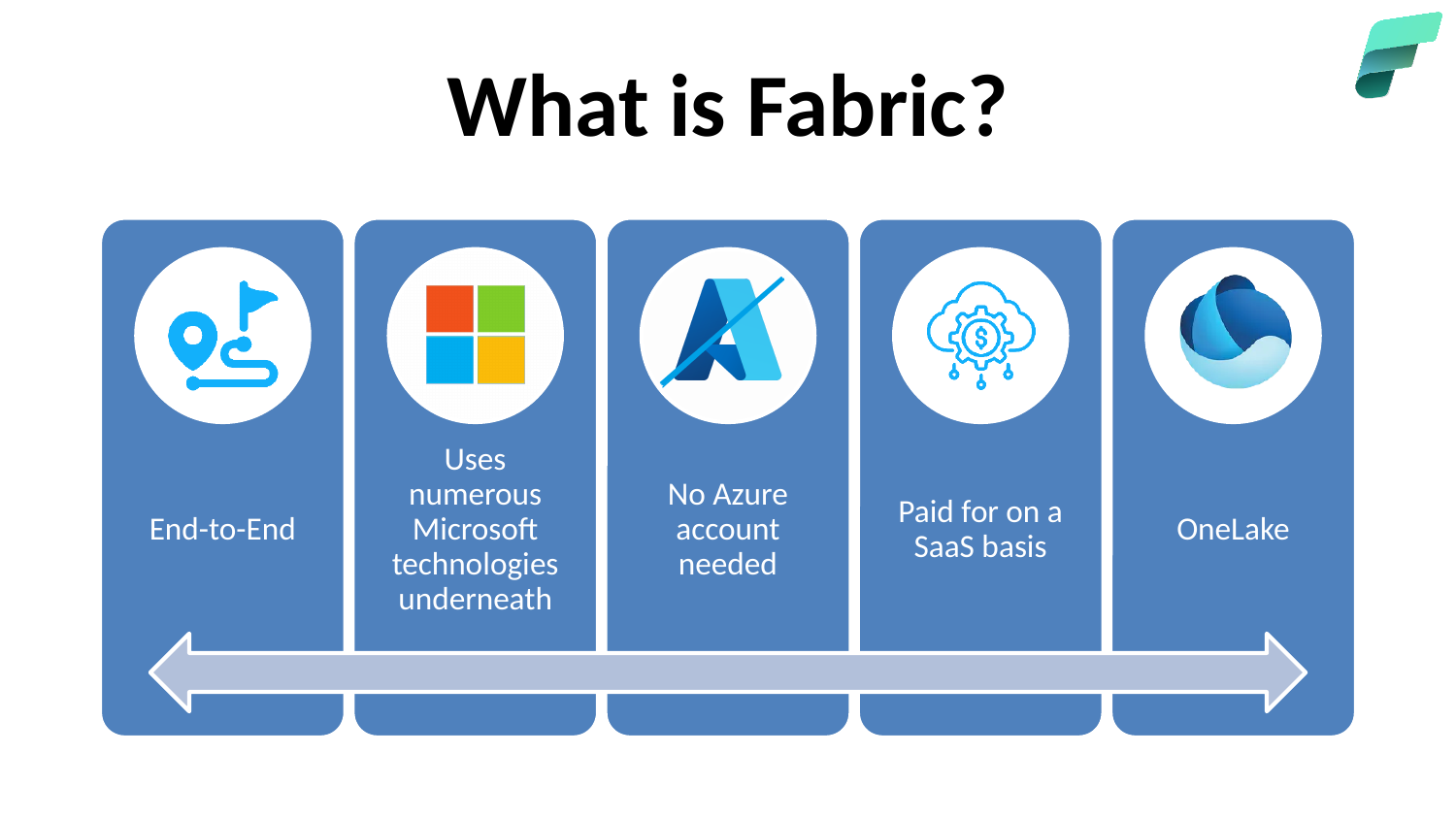

# What is Fabric?
End-to-End
Uses numerous Microsoft technologies underneath
No Azure account needed
Paid for on a SaaS basis
OneLake